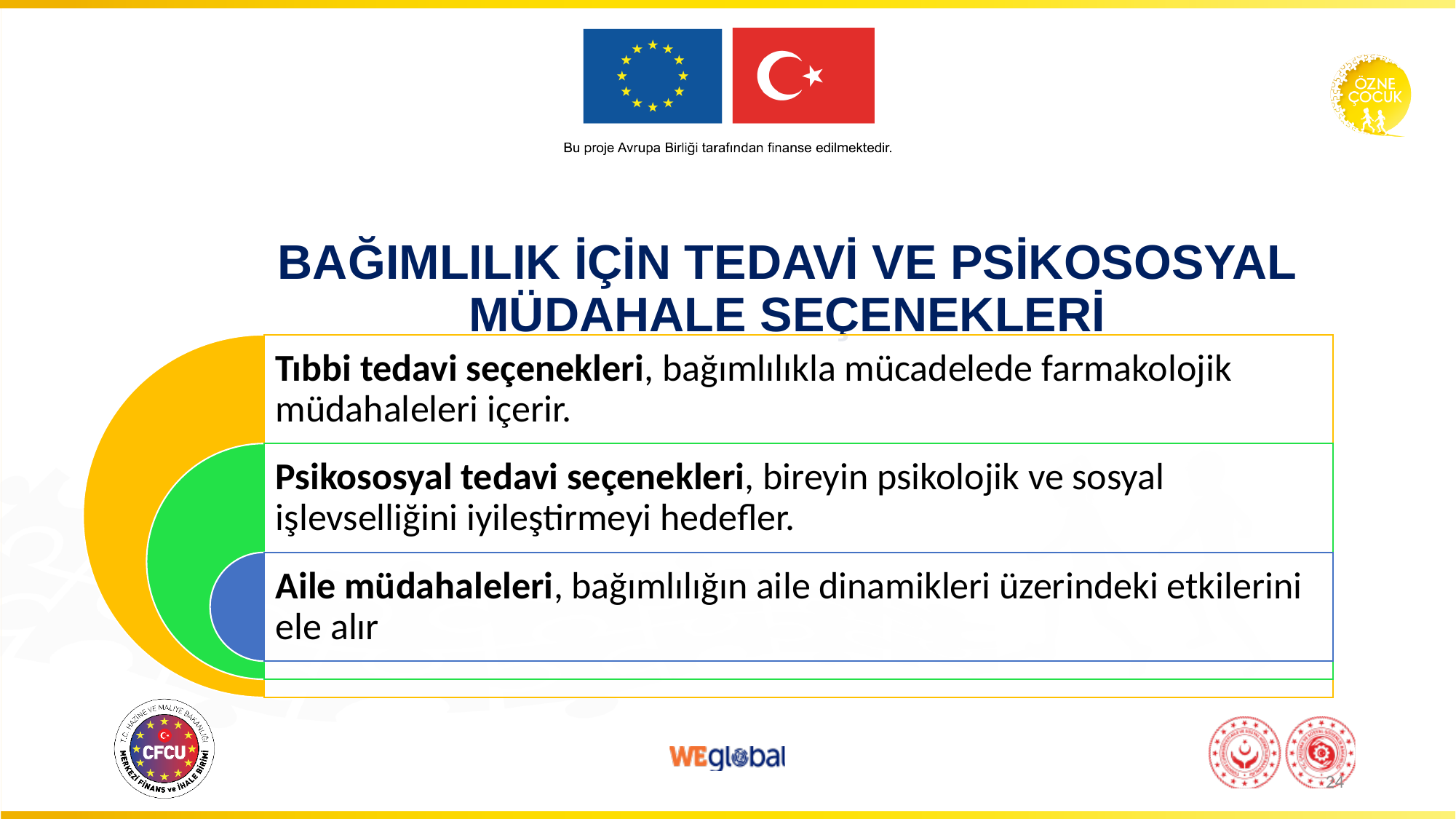

# bağımlılık İçin tedavi ve PSİKOSOSYAL müdahale seçenekleri
Tıbbi tedavi seçenekleri, bağımlılıkla mücadelede farmakolojik müdahaleleri içerir.
Psikososyal tedavi seçenekleri, bireyin psikolojik ve sosyal işlevselliğini iyileştirmeyi hedefler.
Aile müdahaleleri, bağımlılığın aile dinamikleri üzerindeki etkilerini ele alır
24